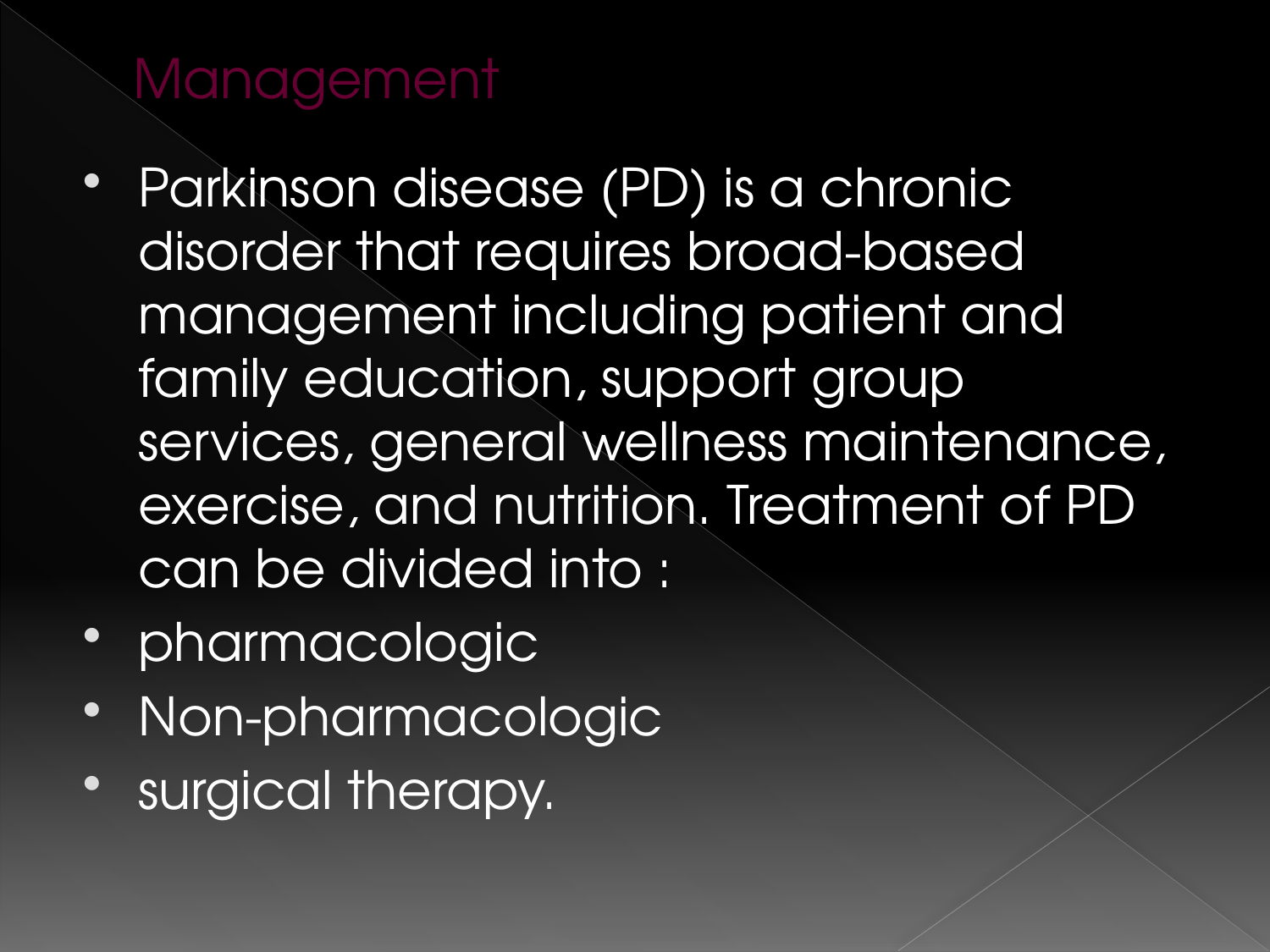

# Management
Parkinson disease (PD) is a chronic disorder that requires broad-based management including patient and family education, support group services, general wellness maintenance, exercise, and nutrition. Treatment of PD can be divided into :
pharmacologic
Non-pharmacologic
surgical therapy.